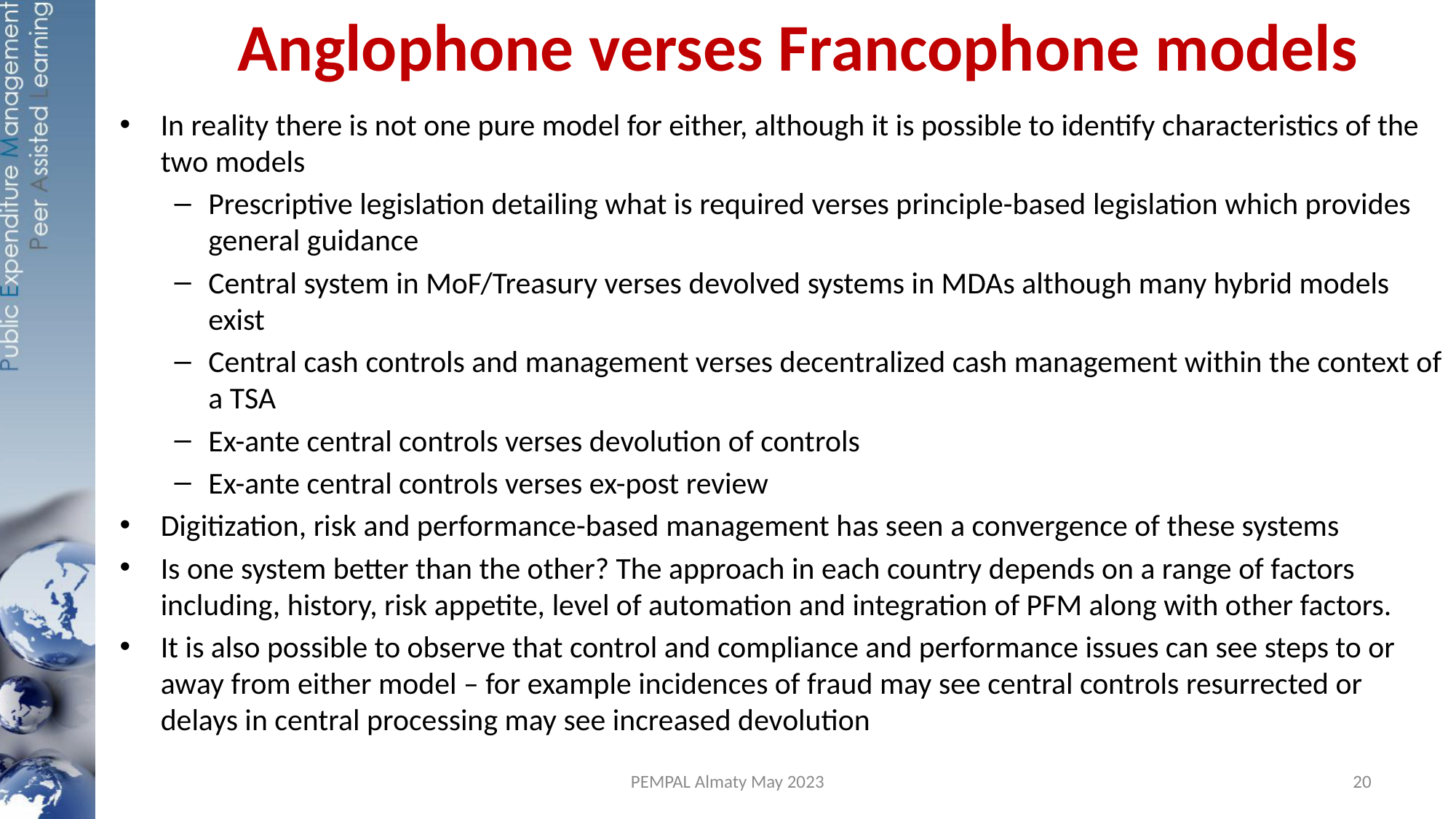

# Anglophone verses Francophone models
In reality there is not one pure model for either, although it is possible to identify characteristics of the two models
Prescriptive legislation detailing what is required verses principle-based legislation which provides general guidance
Central system in MoF/Treasury verses devolved systems in MDAs although many hybrid models exist
Central cash controls and management verses decentralized cash management within the context of a TSA
Ex-ante central controls verses devolution of controls
Ex-ante central controls verses ex-post review
Digitization, risk and performance-based management has seen a convergence of these systems
Is one system better than the other? The approach in each country depends on a range of factors including, history, risk appetite, level of automation and integration of PFM along with other factors.
It is also possible to observe that control and compliance and performance issues can see steps to or away from either model – for example incidences of fraud may see central controls resurrected or delays in central processing may see increased devolution
PEMPAL Almaty May 2023
20